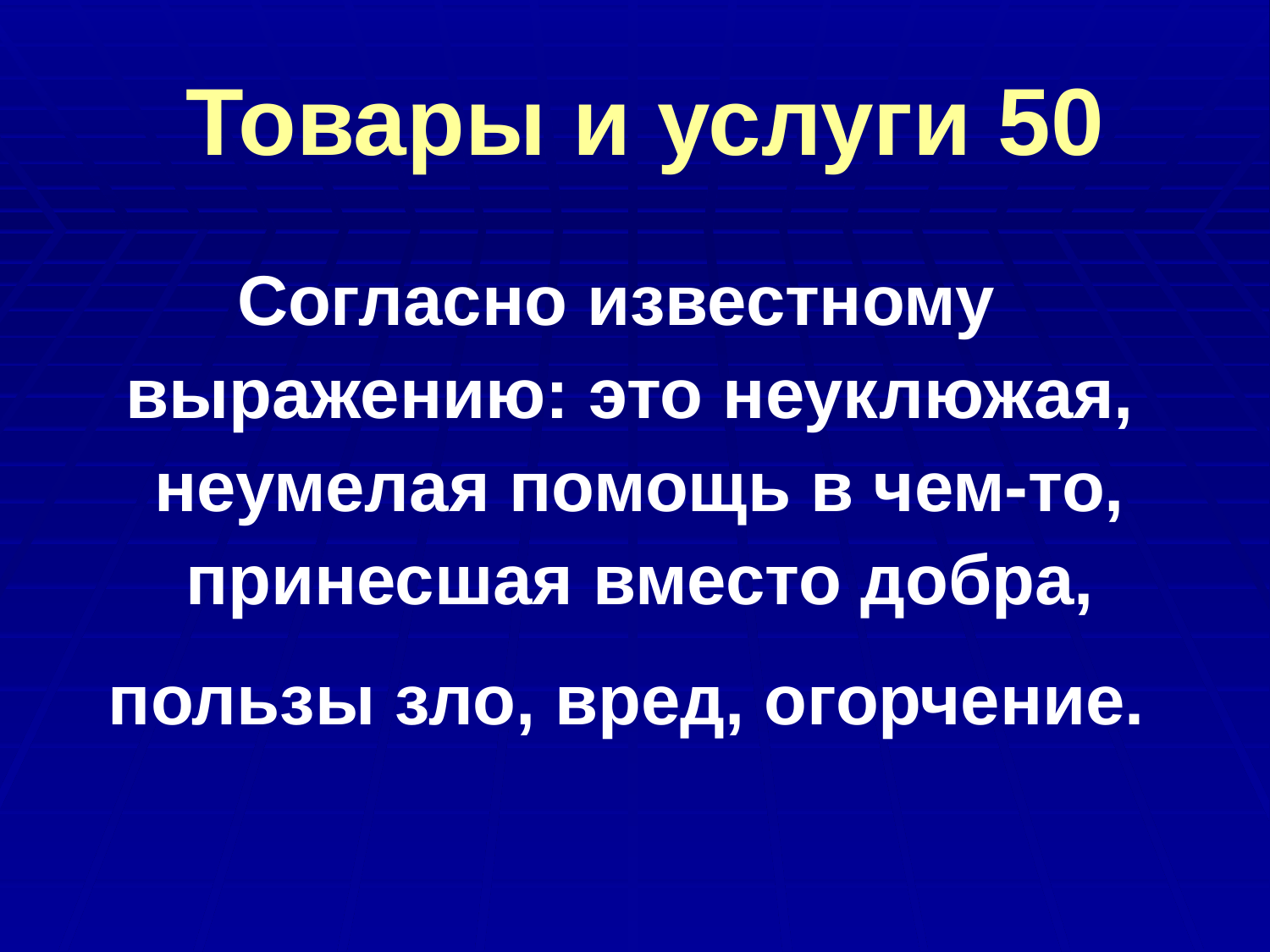

# Товары и услуги 50

Согласно известному выражению: это неуклюжая,  неумелая помощь в чем-то, принесшая вместо добра, пользы зло, вред, огорчение.